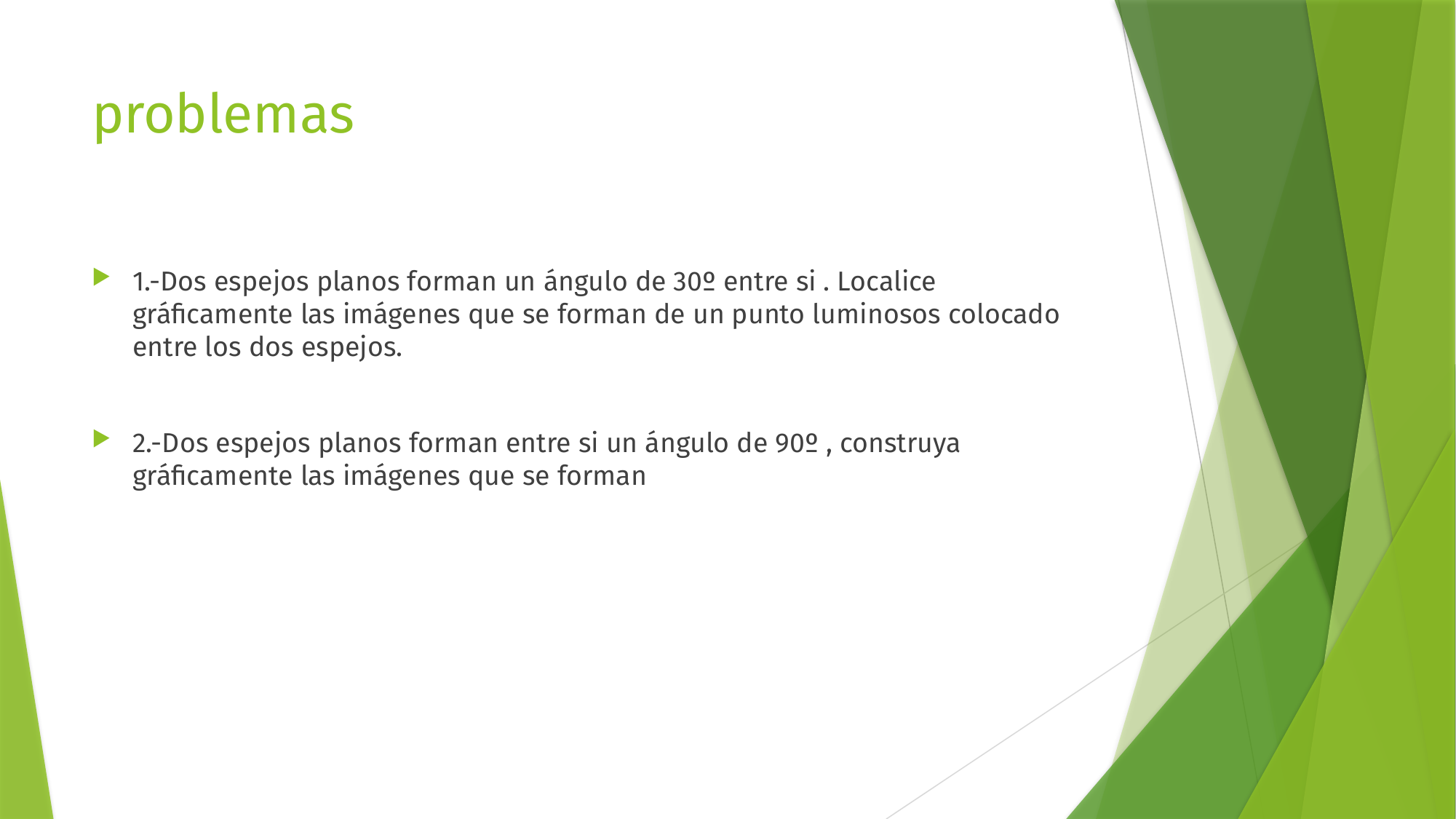

# problemas
1.-Dos espejos planos forman un ángulo de 30º entre si . Localice gráficamente las imágenes que se forman de un punto luminosos colocado entre los dos espejos.

2.-Dos espejos planos forman entre si un ángulo de 90º , construya gráficamente las imágenes que se forman